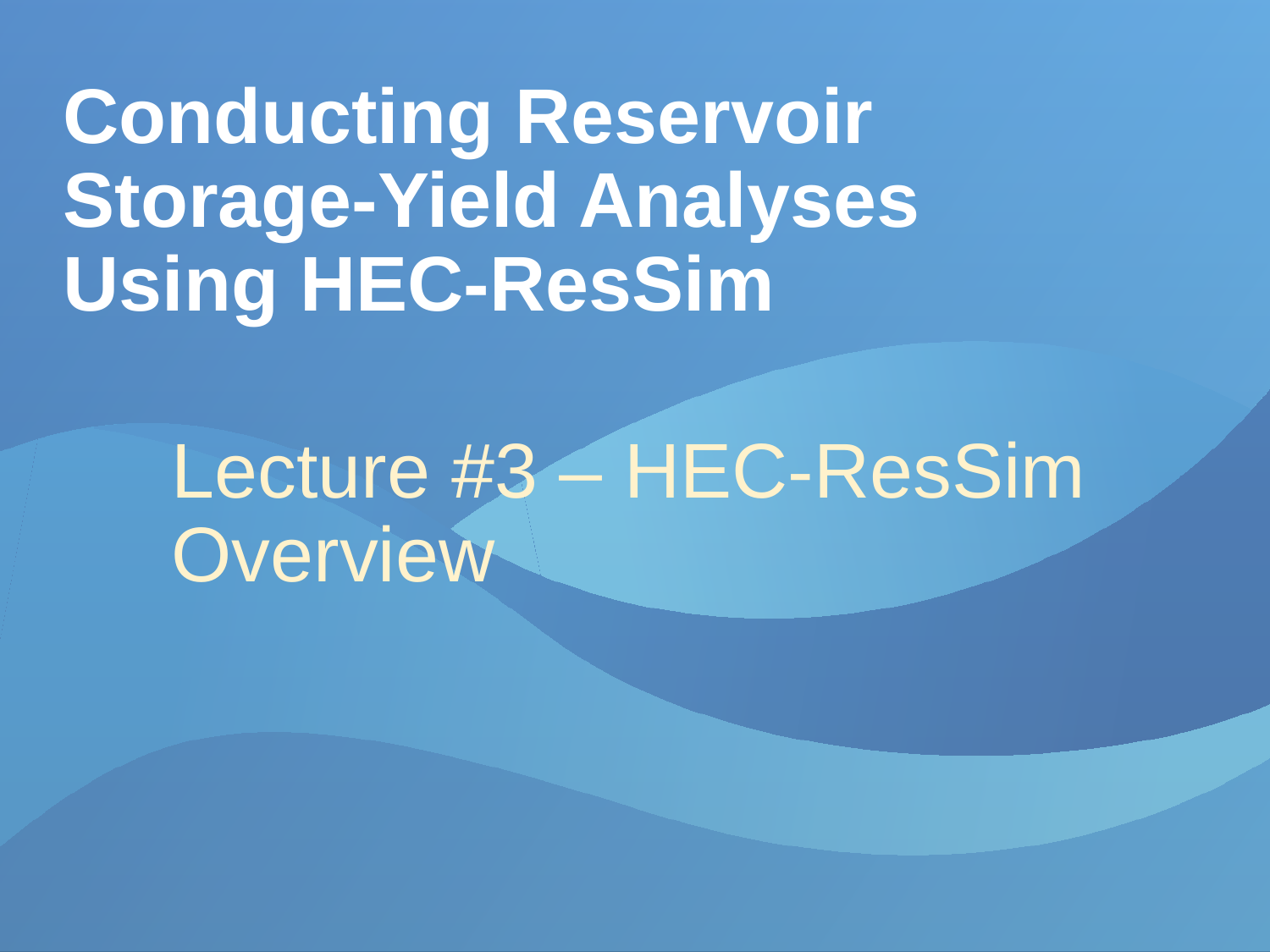

# Conducting Reservoir Storage-Yield Analyses Using HEC-ResSim
Lecture #3 – HEC-ResSim Overview